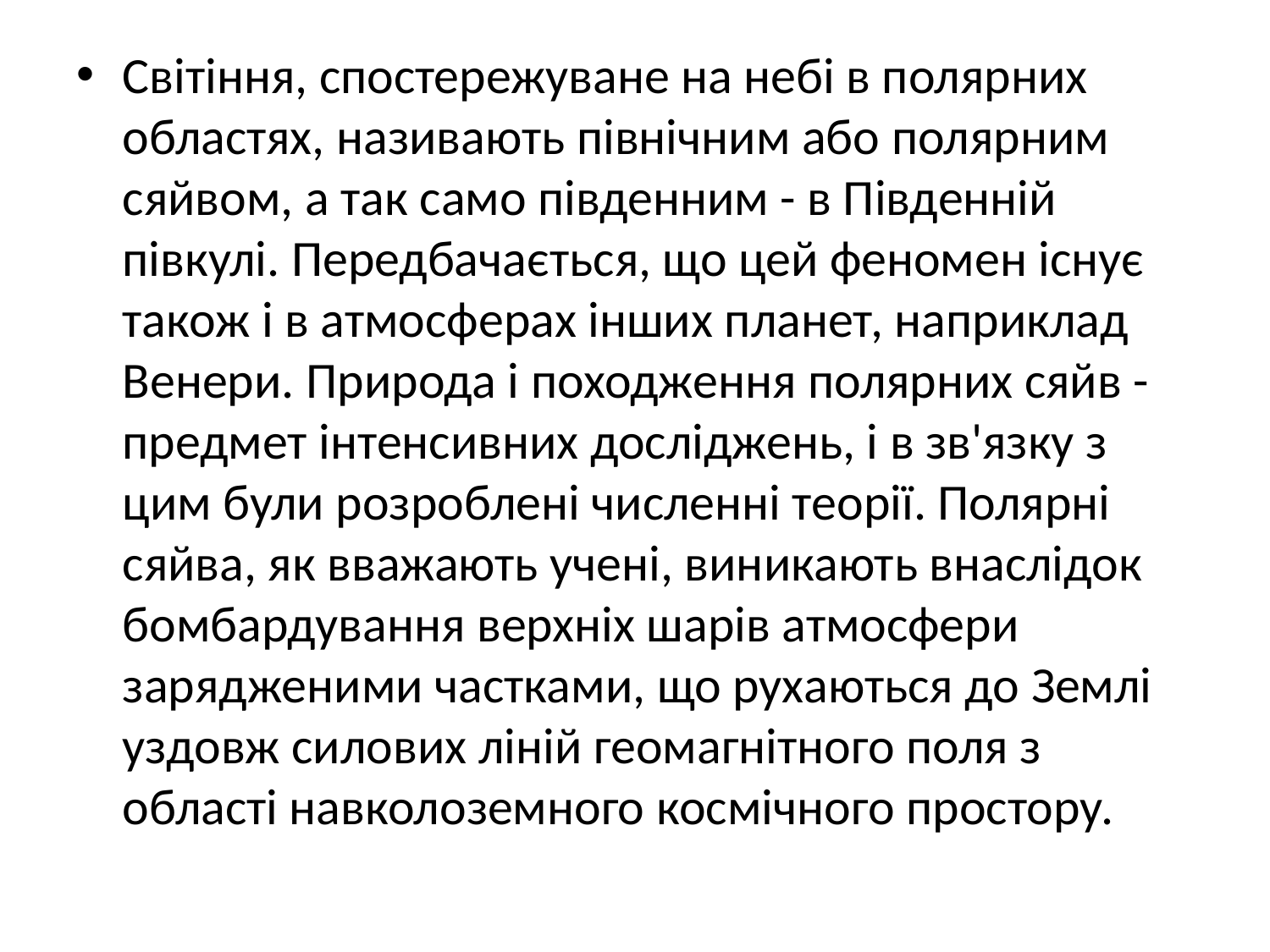

Світіння, спостережуване на небі в полярних областях, називають північним або полярним сяйвом, а так само південним - в Південній півкулі. Передбачається, що цей феномен існує також і в атмосферах інших планет, наприклад Венери. Природа і походження полярних сяйв - предмет інтенсивних досліджень, і в зв'язку з цим були розроблені численні теорії. Полярні сяйва, як вважають учені, виникають внаслідок бомбардування верхніх шарів атмосфери зарядженими частками, що рухаються до Землі уздовж силових ліній геомагнітного поля з області навколоземного космічного простору.